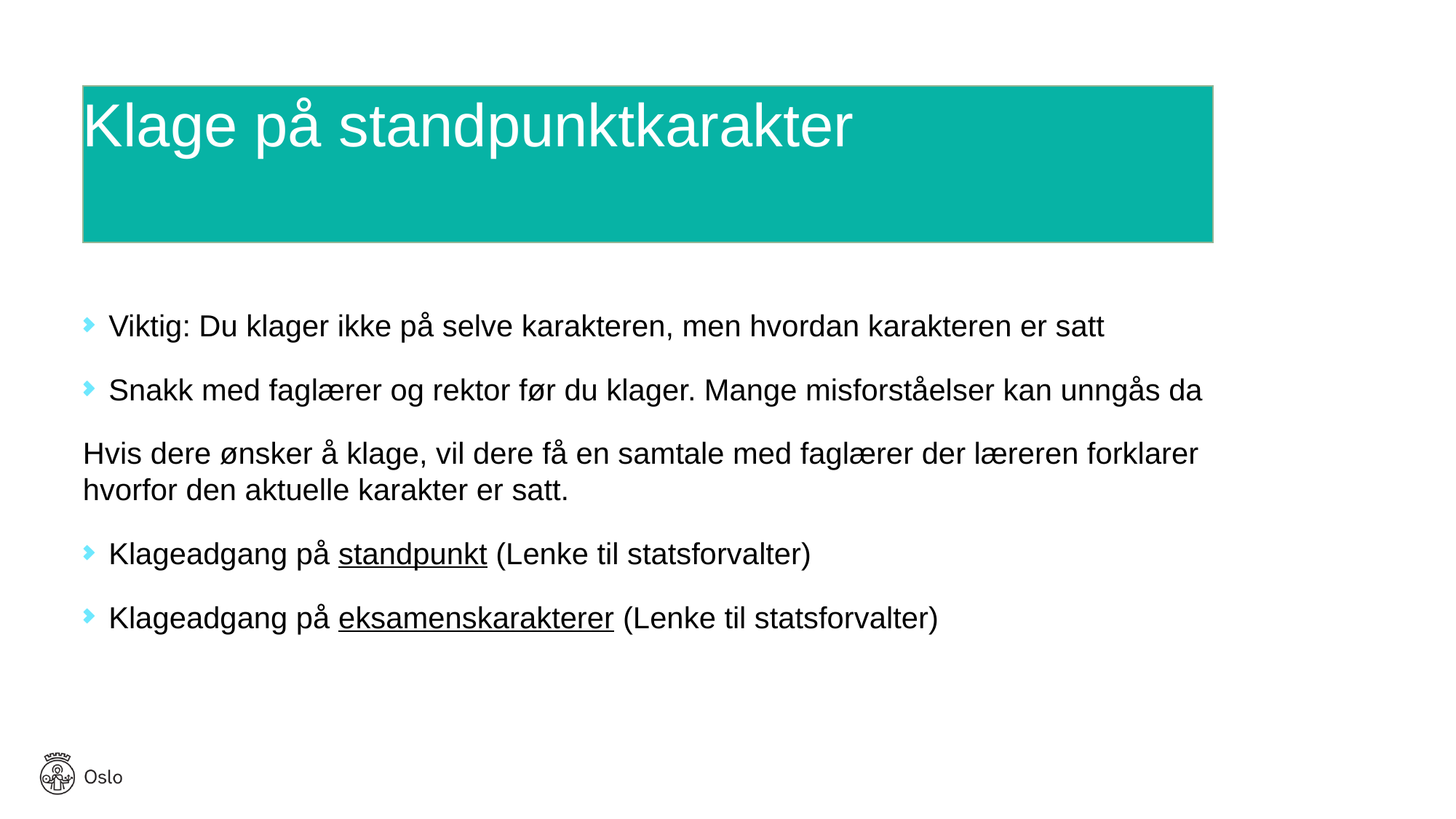

# Klage på standpunktkarakter

Viktig: Du klager ikke på selve karakteren, men hvordan karakteren er satt
Snakk med faglærer og rektor før du klager. Mange misforståelser kan unngås da
Hvis dere ønsker å klage, vil dere få en samtale med faglærer der læreren forklarer hvorfor den aktuelle karakter er satt.
Klageadgang på standpunkt (Lenke til statsforvalter)
Klageadgang på eksamenskarakterer (Lenke til statsforvalter)